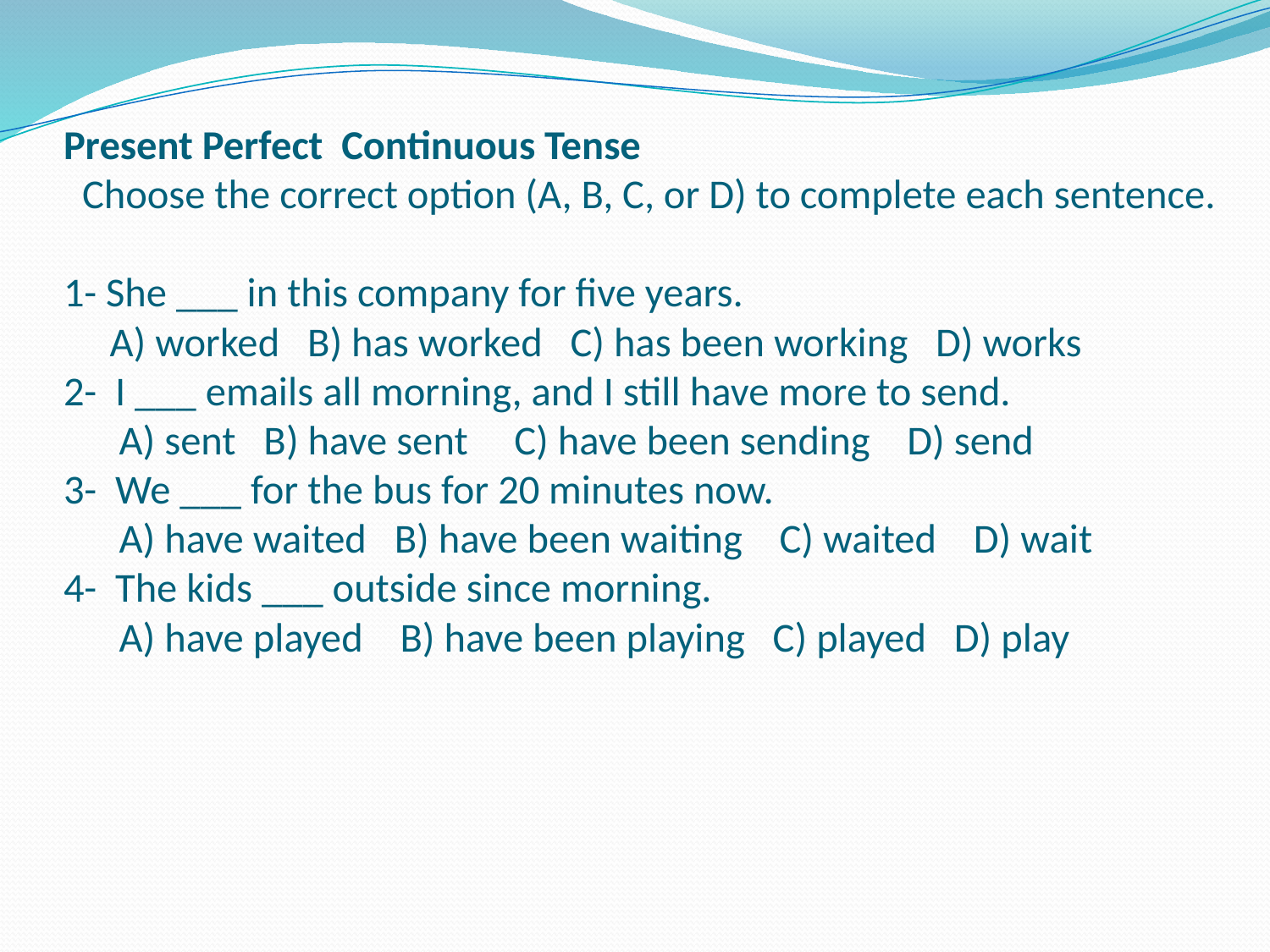

# Present Perfect  Continuous Tense Choose the correct option (A, B, C, or D) to complete each sentence. 1- She ___ in this company for five years. A) worked   B) has worked   C) has been working   D) works 2-  I ___ emails all morning, and I still have more to send. A) sent   B) have sent     C) have been sending    D) send 3-  We ___ for the bus for 20 minutes now. A) have waited   B) have been waiting    C) waited    D) wait 4-  The kids ___ outside since morning. A) have played    B) have been playing   C) played   D) play